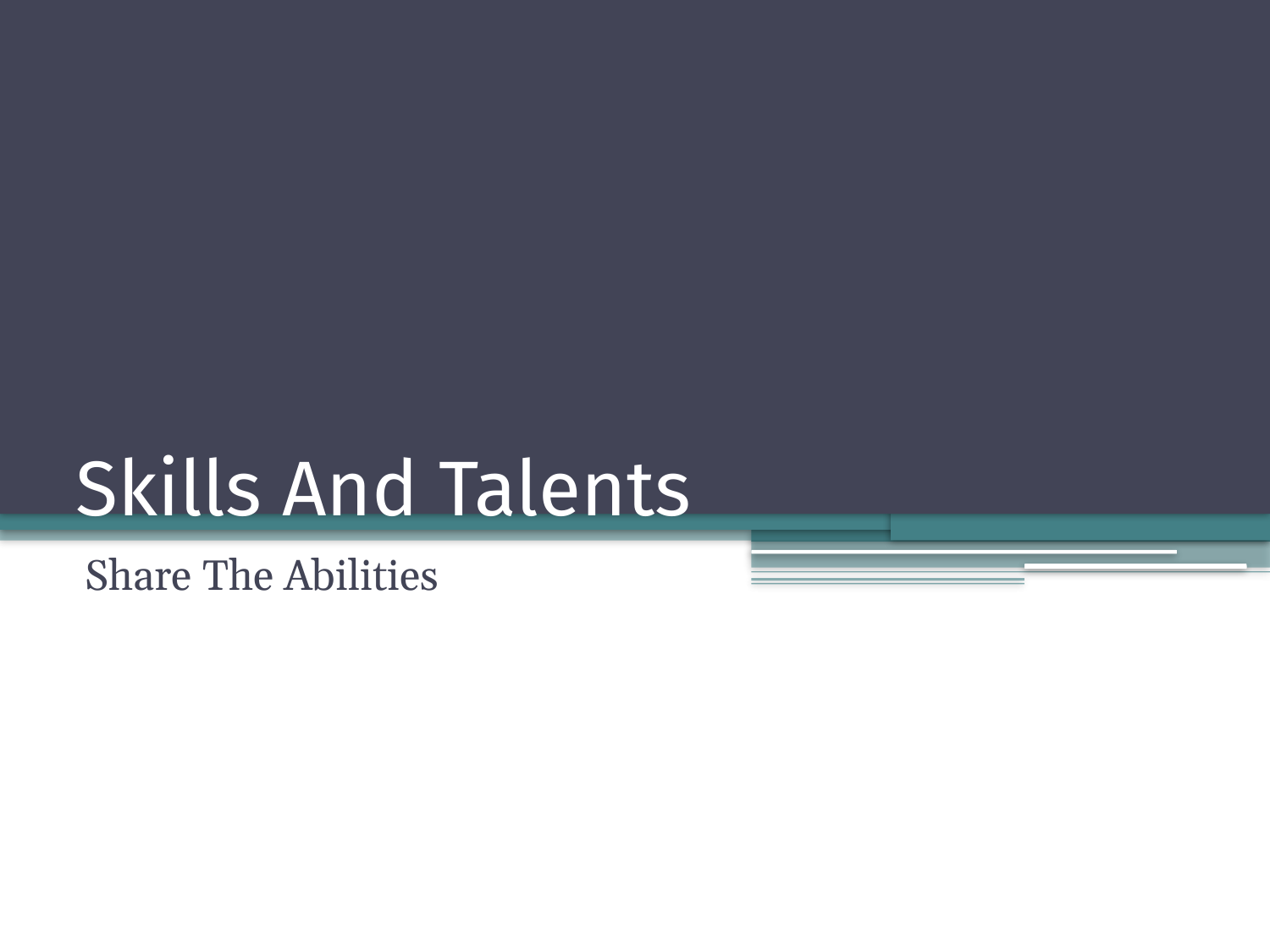

# Skills And Talents
Share The Abilities